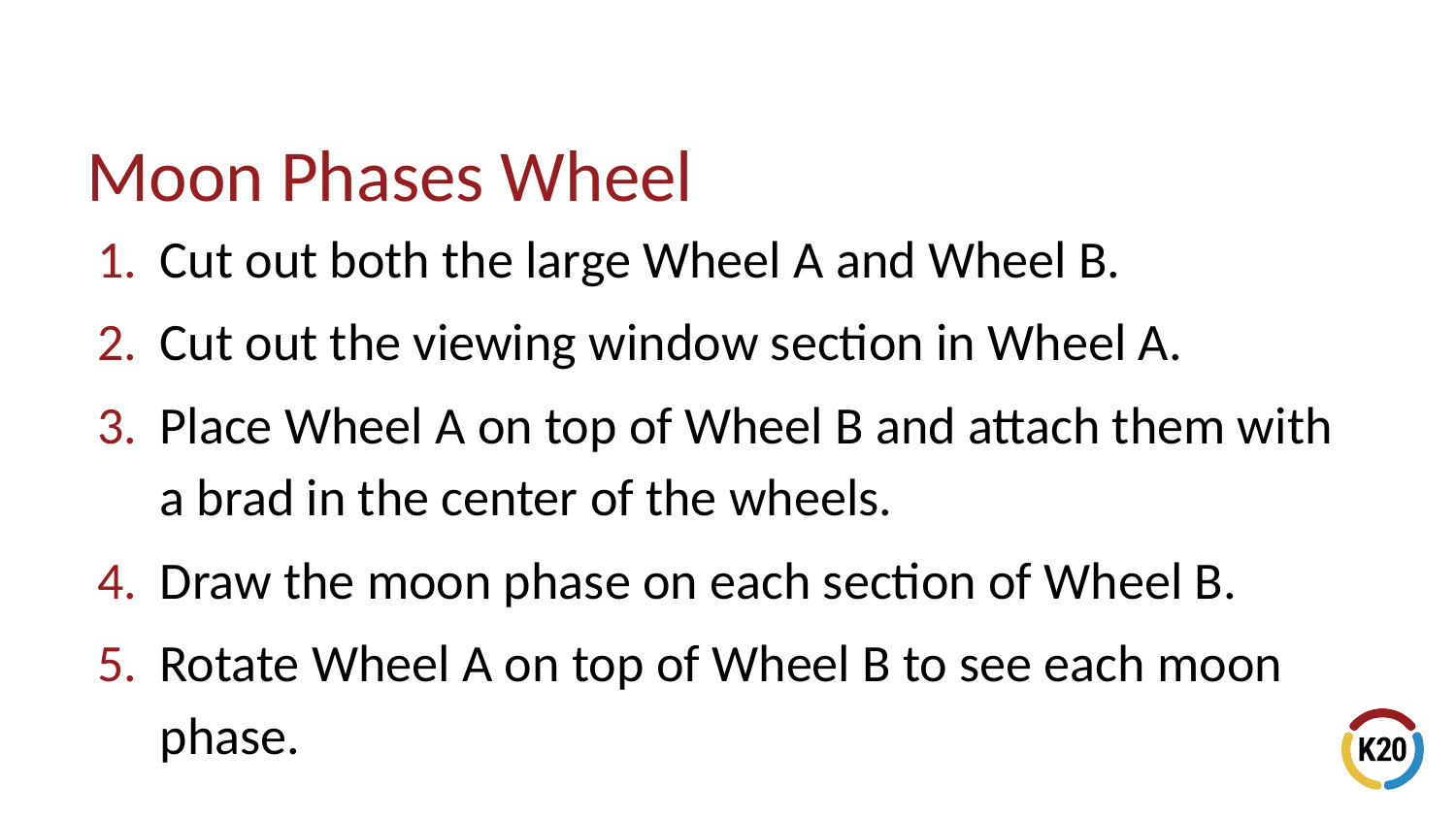

# Moon Phases Wheel
Cut out both the large Wheel A and Wheel B.
Cut out the viewing window section in Wheel A.
Place Wheel A on top of Wheel B and attach them with a brad in the center of the wheels.
Draw the moon phase on each section of Wheel B.
Rotate Wheel A on top of Wheel B to see each moon phase.